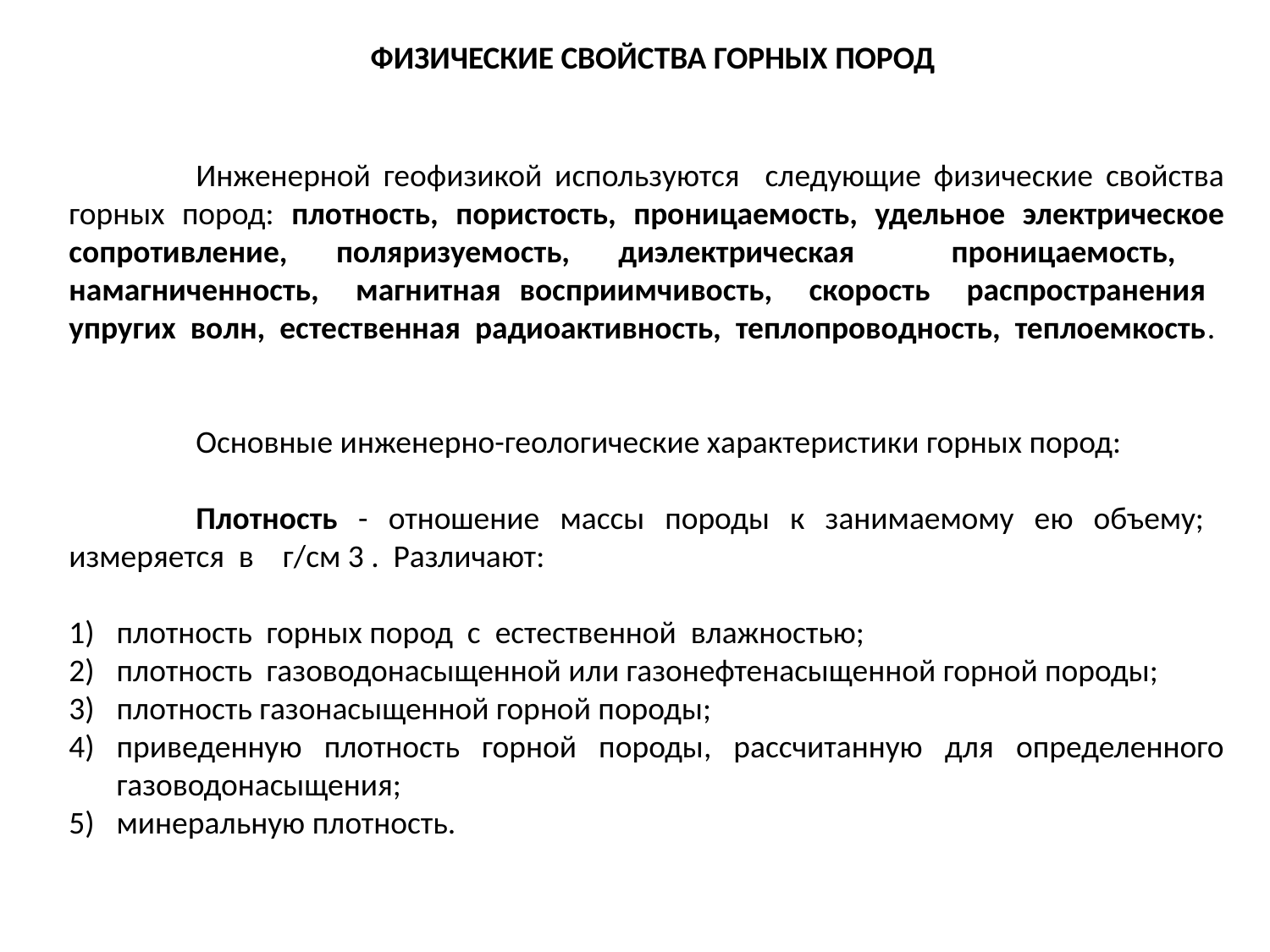

ФИЗИЧЕСКИЕ СВОЙСТВА ГОРНЫХ ПОРОД

	Инженерной геофизикой используются  следующие физические свойства горных пород: плотность, пористость, проницаемость, удельное электрическое сопротивление, поляризуемость, диэлектрическая  проницаемость,  намагниченность,  магнитная восприимчивость,  скорость  распространения  упругих  волн,  естественная  радиоактивность,  теплопроводность,  теплоемкость.

	Основные инженерно-геологические характеристики горных пород:

	Плотность - отношение массы породы к занимаемому ею объему;  измеряется  в    г/см 3 .  Различают:

плотность  горных пород  с  естественной  влажностью;
плотность  газоводонасыщенной или газонефтенасыщенной горной породы;
плотность газонасыщенной горной породы;
приведенную плотность горной породы, рассчитанную для определенного газоводонасыщения;
минеральную плотность.